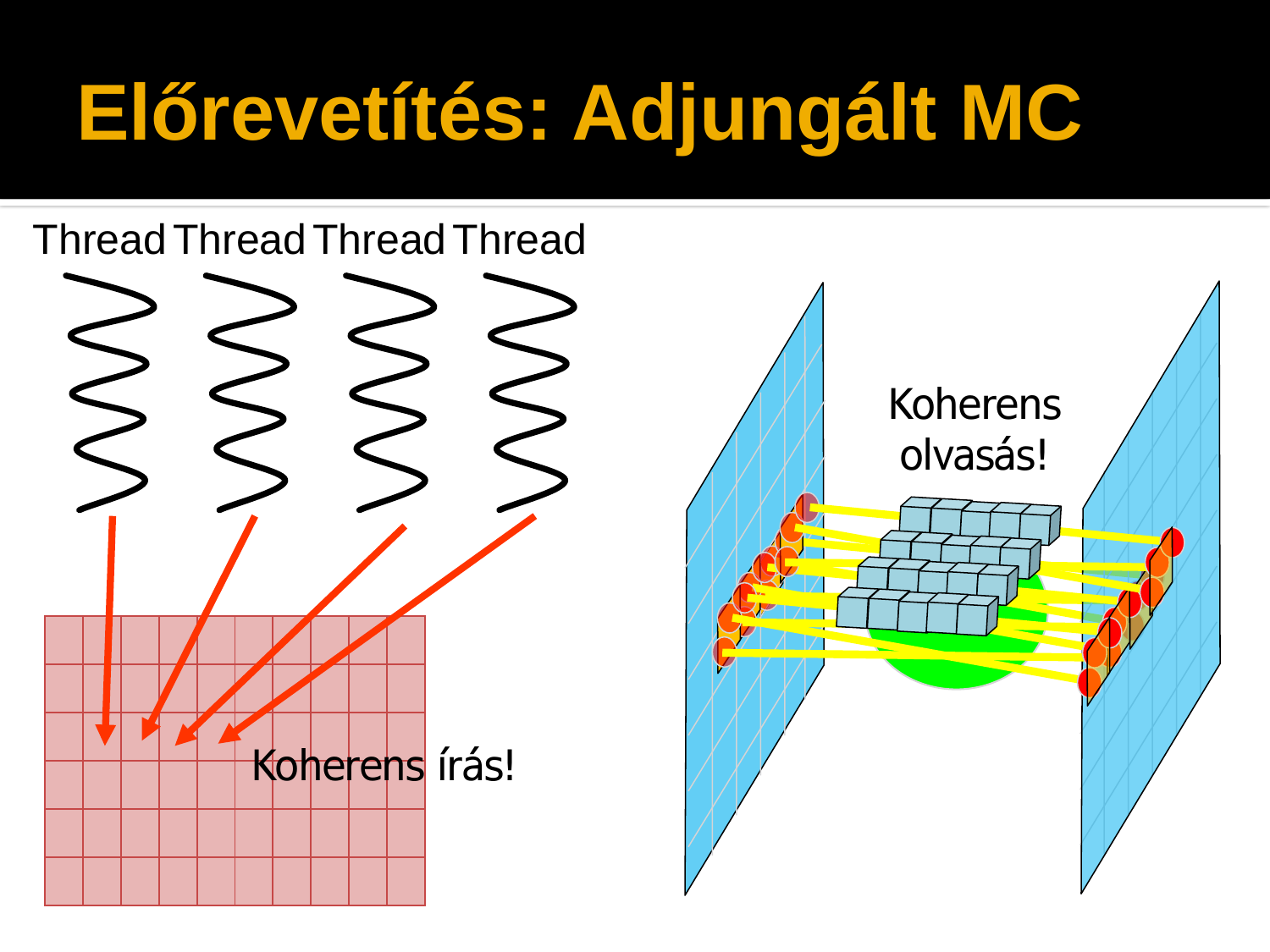

# Előrevetítés: Adjungált MC
Thread
Thread
Thread
Thread

Koherens olvasás!

|  |  |  |  |  |  |  |  |  |  |
| --- | --- | --- | --- | --- | --- | --- | --- | --- | --- |
|  |  |  |  |  |  |  |  |  |  |
|  |  |  |  |  |  |  |  |  |  |
|  |  |  |  |  |  |  |  |  |  |
|  |  |  |  |  |  |  |  |  |  |
|  |  |  |  |  |  |  |  |  |  |

Koherens írás!